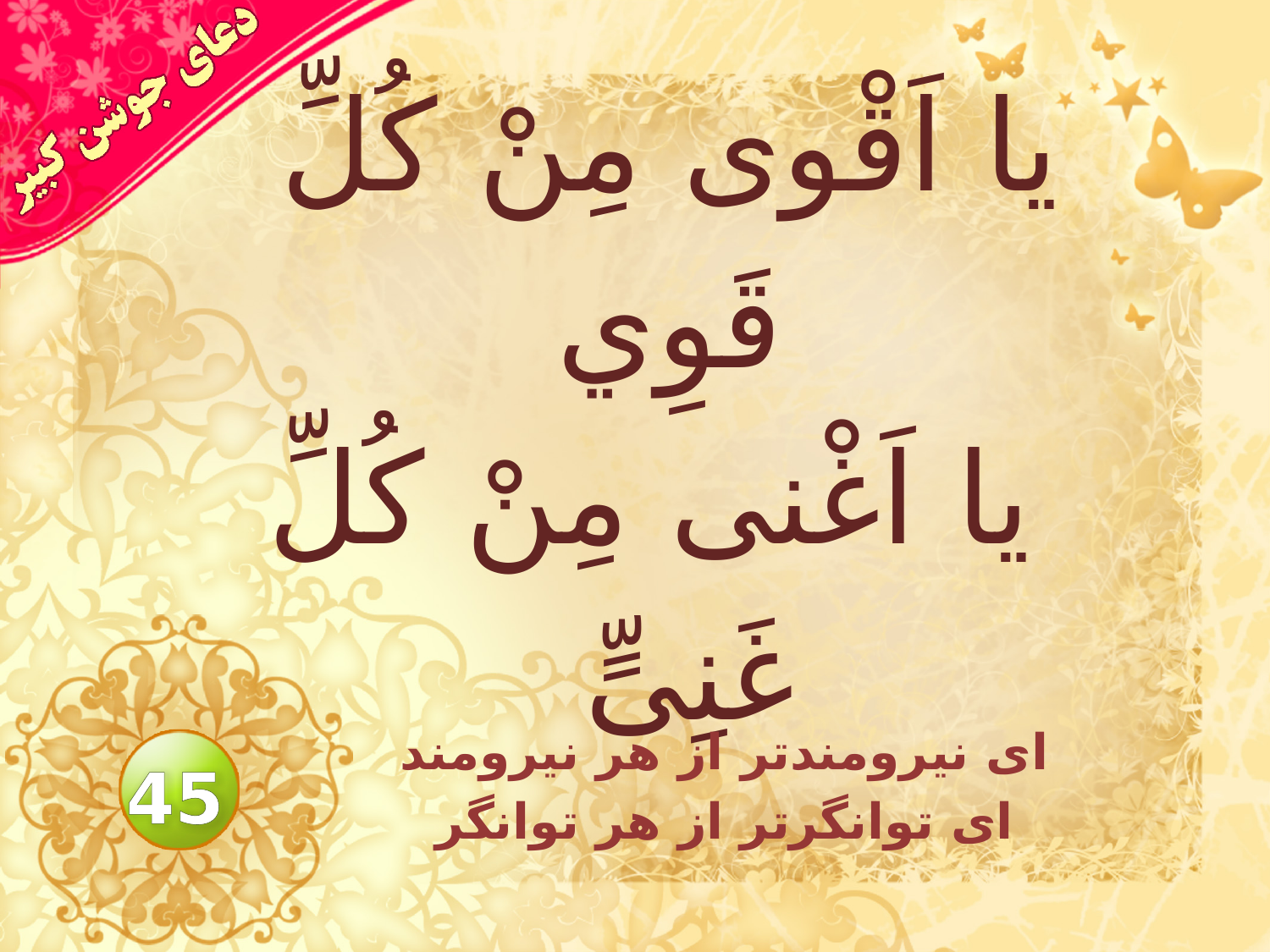

# يا اَقْوى مِنْ كُلِّ قَوِي يا اَغْنى مِنْ كُلِّ غَنِىٍّ
اى نيرومندتر از هر نيرومند
 اى توانگرتر از هر توانگر

45